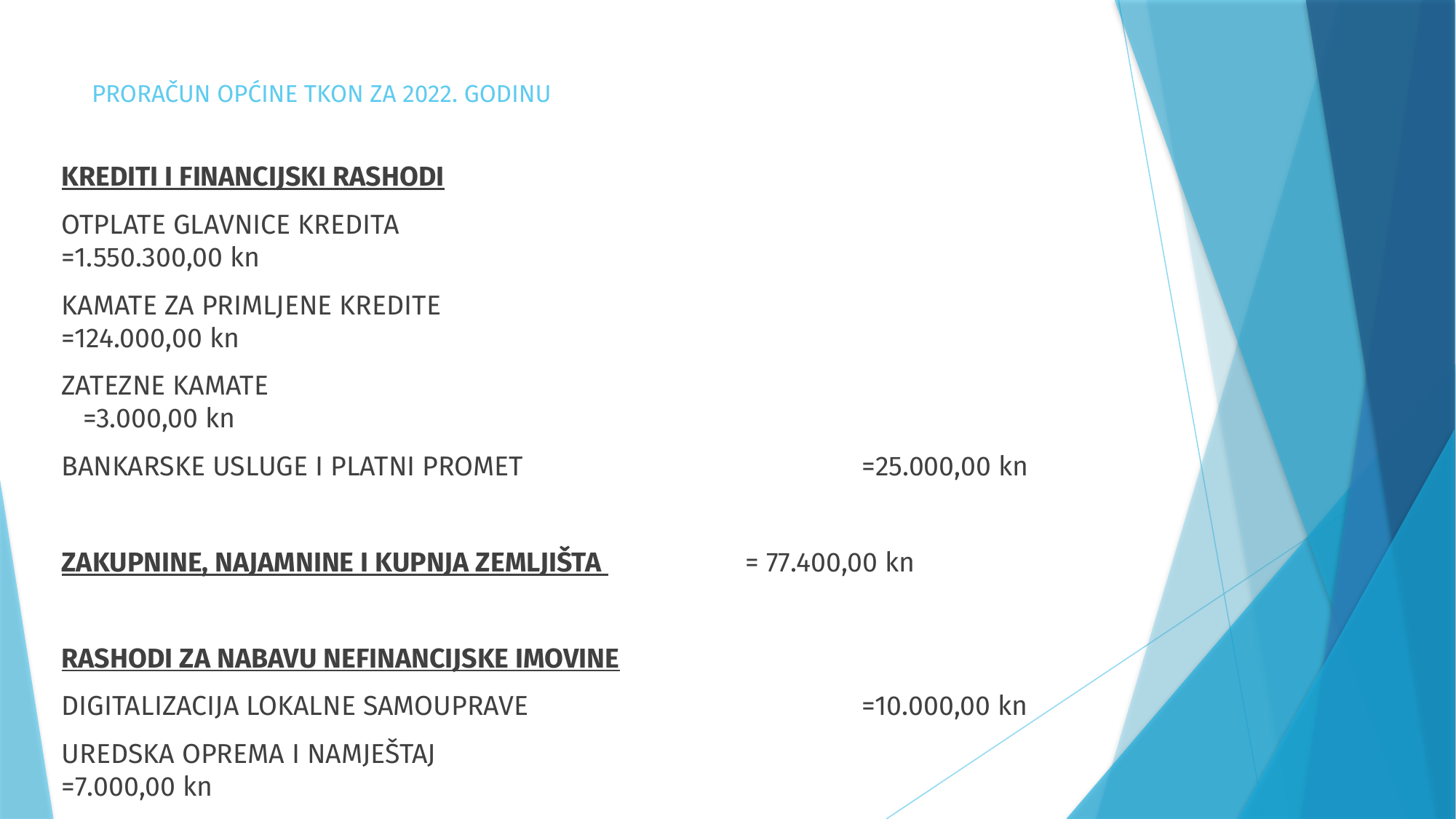

# PRORAČUN OPĆINE TKON ZA 2022. GODINU
KREDITI I FINANCIJSKI RASHODI
OTPLATE GLAVNICE KREDITA					=1.550.300,00 kn
KAMATE ZA PRIMLJENE KREDITE					   =124.000,00 kn
ZATEZNE KAMATE								       =3.000,00 kn
BANKARSKE USLUGE I PLATNI PROMET			     =25.000,00 kn

ZAKUPNINE, NAJAMNINE I KUPNJA ZEMLJIŠTA 	    = 77.400,00 kn

RASHODI ZA NABAVU NEFINANCIJSKE IMOVINE
DIGITALIZACIJA LOKALNE SAMOUPRAVE 			     =10.000,00 kn
UREDSKA OPREMA I NAMJEŠTAJ					       =7.000,00 kn
OPREMA ZA GRIJANJE I HLAĐENJE				       =3.000,00 kn
KOMUNIKACIJSKA OPREMA						       =7.000,00 kn